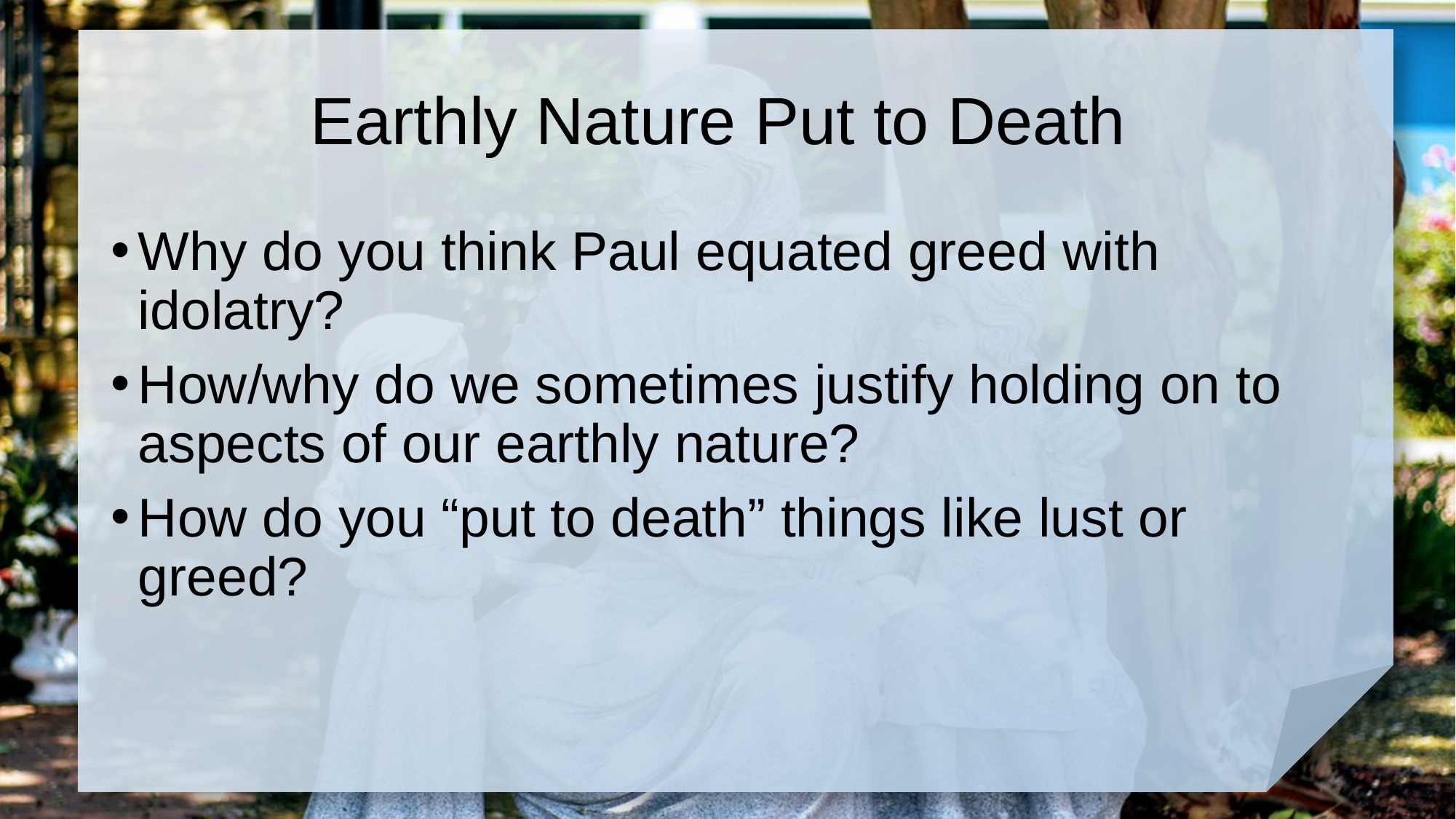

# Earthly Nature Put to Death
Why do you think Paul equated greed with idolatry?
How/why do we sometimes justify holding on to aspects of our earthly nature?
How do you “put to death” things like lust or greed?